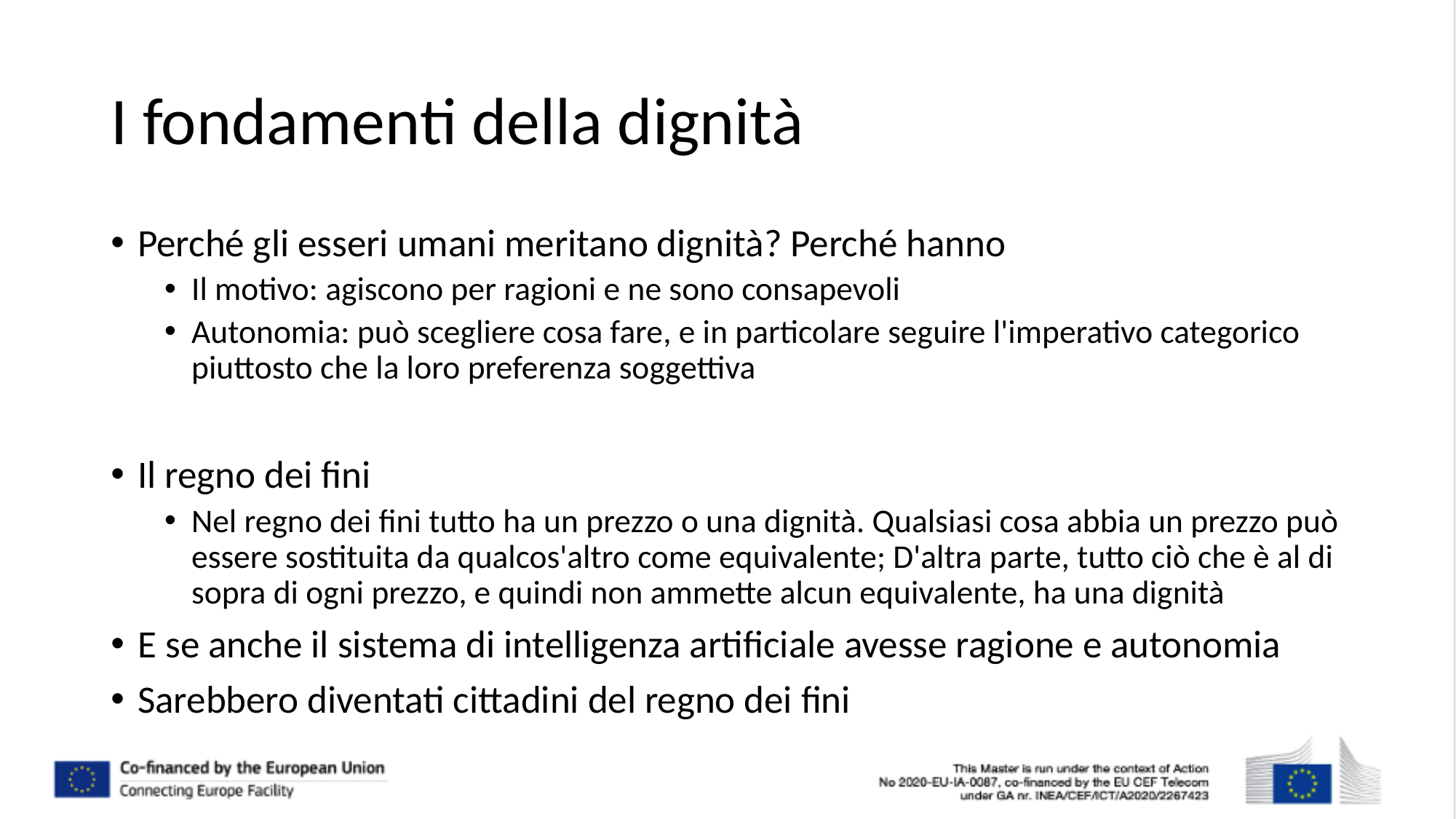

# I fondamenti della dignità
Perché gli esseri umani meritano dignità? Perché hanno
Il motivo: agiscono per ragioni e ne sono consapevoli
Autonomia: può scegliere cosa fare, e in particolare seguire l'imperativo categorico piuttosto che la loro preferenza soggettiva

Il regno dei fini
Nel regno dei fini tutto ha un prezzo o una dignità. Qualsiasi cosa abbia un prezzo può essere sostituita da qualcos'altro come equivalente; D'altra parte, tutto ciò che è al di sopra di ogni prezzo, e quindi non ammette alcun equivalente, ha una dignità
E se anche il sistema di intelligenza artificiale avesse ragione e autonomia
Sarebbero diventati cittadini del regno dei fini